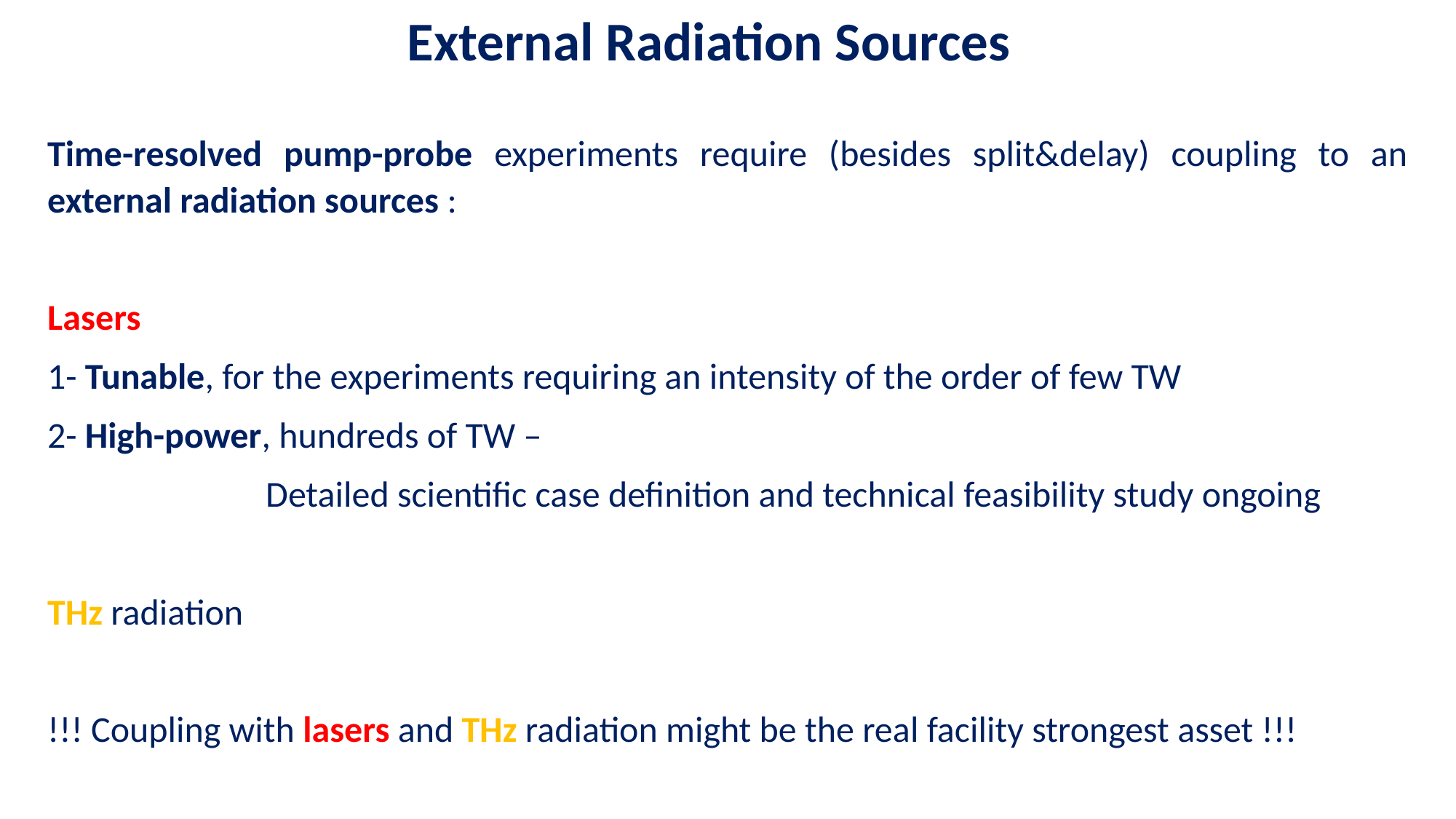

External Radiation Sources
Time-resolved pump-probe experiments require (besides split&delay) coupling to an external radiation sources :

Lasers
1- Tunable, for the experiments requiring an intensity of the order of few TW
2- High-power, hundreds of TW –
		Detailed scientific case definition and technical feasibility study ongoing

THz radiation

!!! Coupling with lasers and THz radiation might be the real facility strongest asset !!!